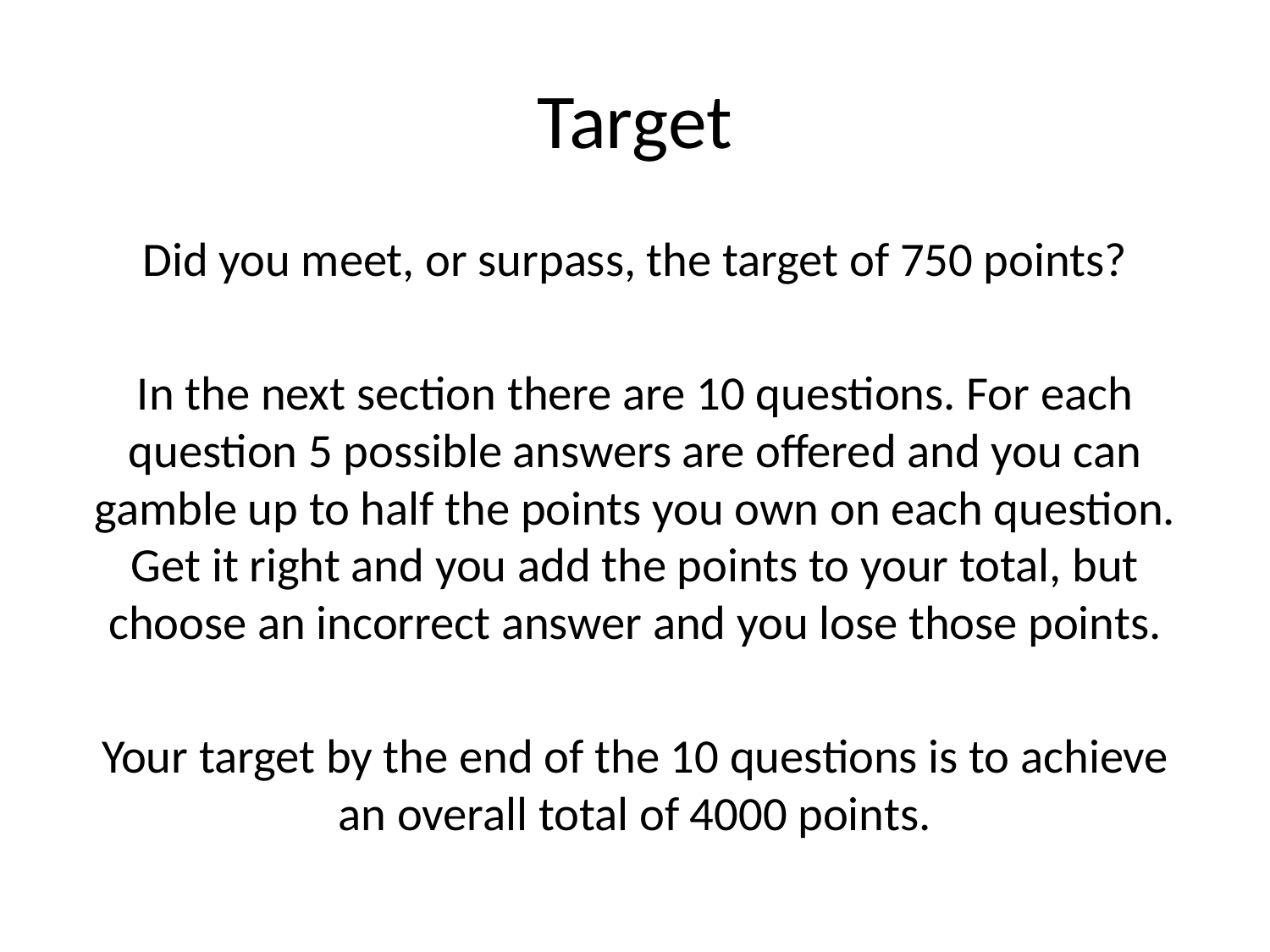

# Target
Did you meet, or surpass, the target of 750 points?

In the next section there are 10 questions. For each question 5 possible answers are offered and you can gamble up to half the points you own on each question. Get it right and you add the points to your total, but choose an incorrect answer and you lose those points.

Your target by the end of the 10 questions is to achieve an overall total of 4000 points.